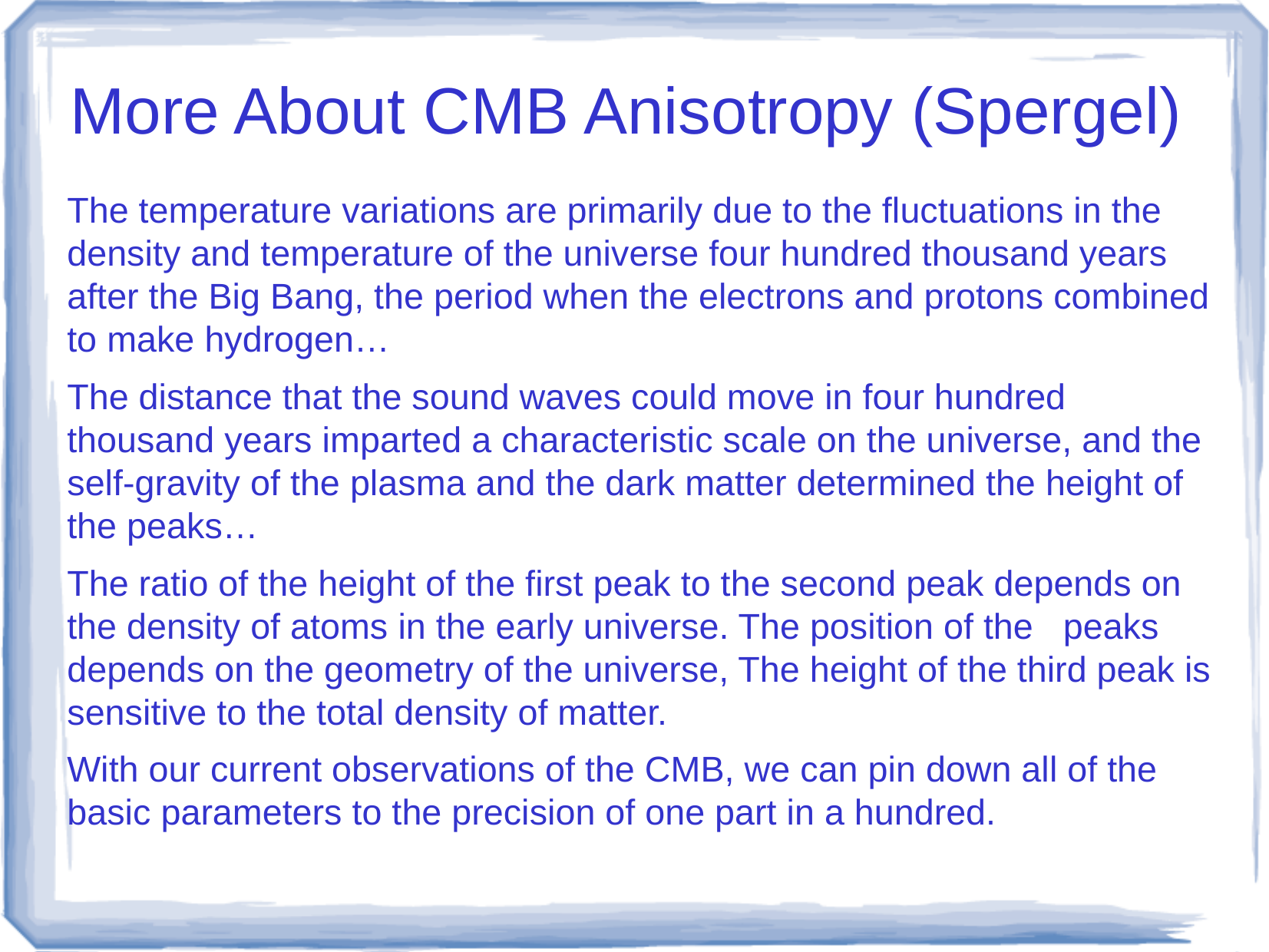

# More About CMB Anisotropy (Spergel)
The temperature variations are primarily due to the fluctuations in the density and temperature of the universe four hundred thousand years after the Big Bang, the period when the electrons and protons combined to make hydrogen…
The distance that the sound waves could move in four hundred thousand years imparted a characteristic scale on the universe, and the self-gravity of the plasma and the dark matter determined the height of the peaks…
The ratio of the height of the first peak to the second peak depends on the density of atoms in the early universe. The position of the   peaks depends on the geometry of the universe, The height of the third peak is sensitive to the total density of matter.
With our current observations of the CMB, we can pin down all of the basic parameters to the precision of one part in a hundred.